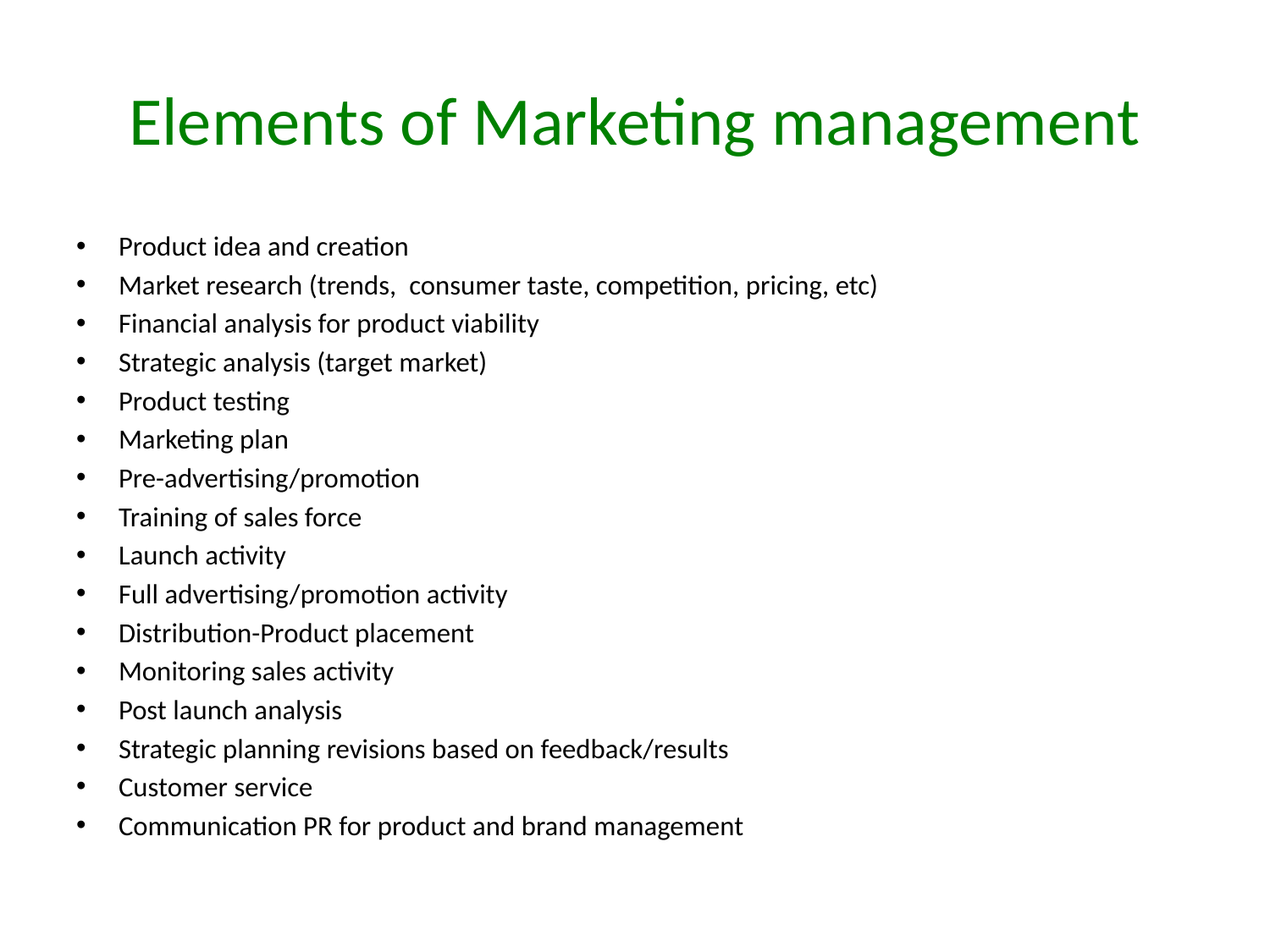

# Elements of Marketing management
Product idea and creation
Market research (trends,  consumer taste, competition, pricing, etc)
Financial analysis for product viability
Strategic analysis (target market)
Product testing
Marketing plan
Pre-advertising/promotion
Training of sales force
Launch activity
Full advertising/promotion activity
Distribution-Product placement
Monitoring sales activity
Post launch analysis
Strategic planning revisions based on feedback/results
Customer service
Communication PR for product and brand management